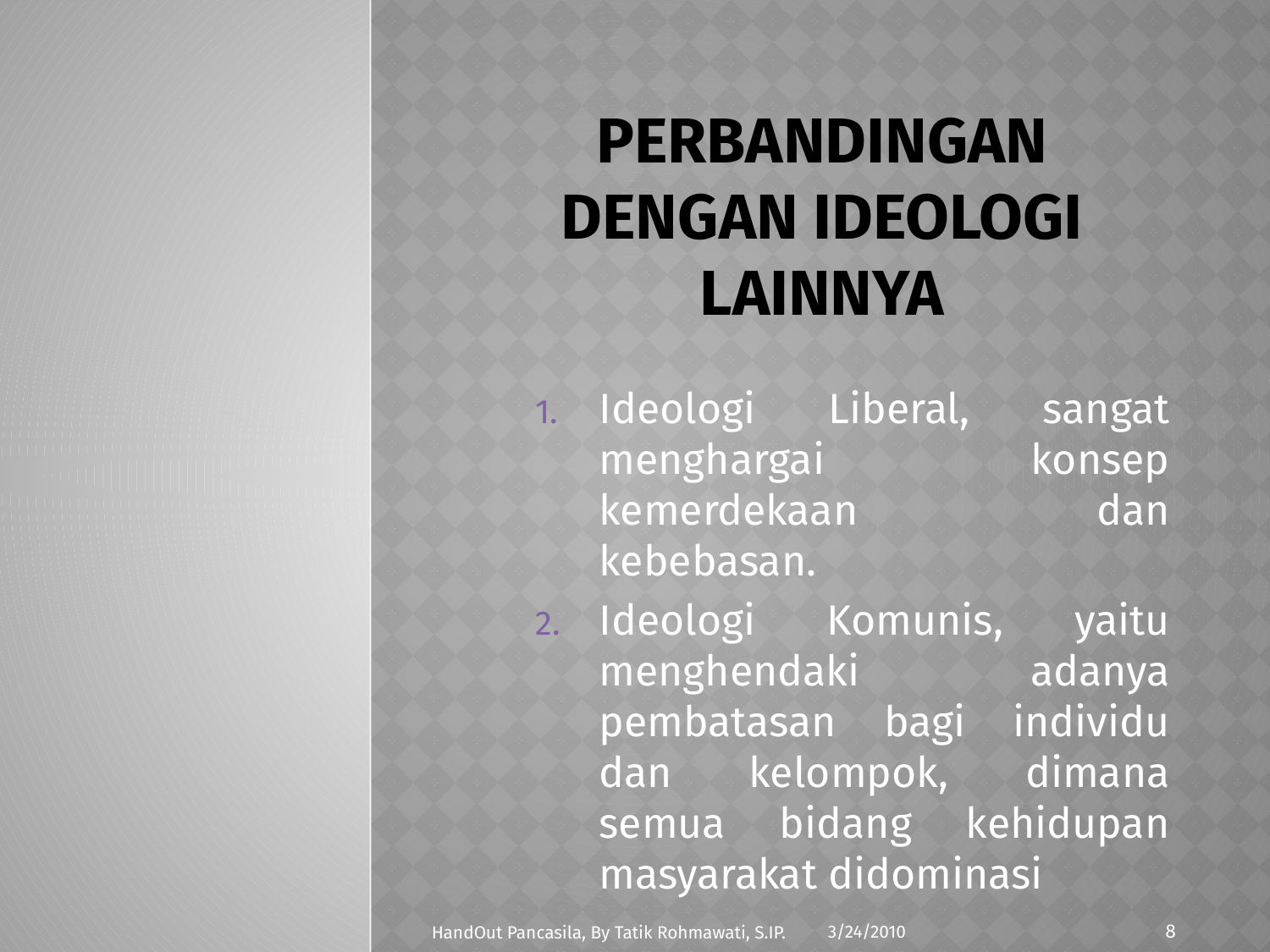

# Perbandingan dengan ideologi lainnya
Ideologi Liberal, sangat menghargai konsep kemerdekaan dan kebebasan.
Ideologi Komunis, yaitu menghendaki adanya pembatasan bagi individu dan kelompok, dimana semua bidang kehidupan masyarakat didominasi

8
HandOut Pancasila, By Tatik Rohmawati, S.IP.
3/24/2010